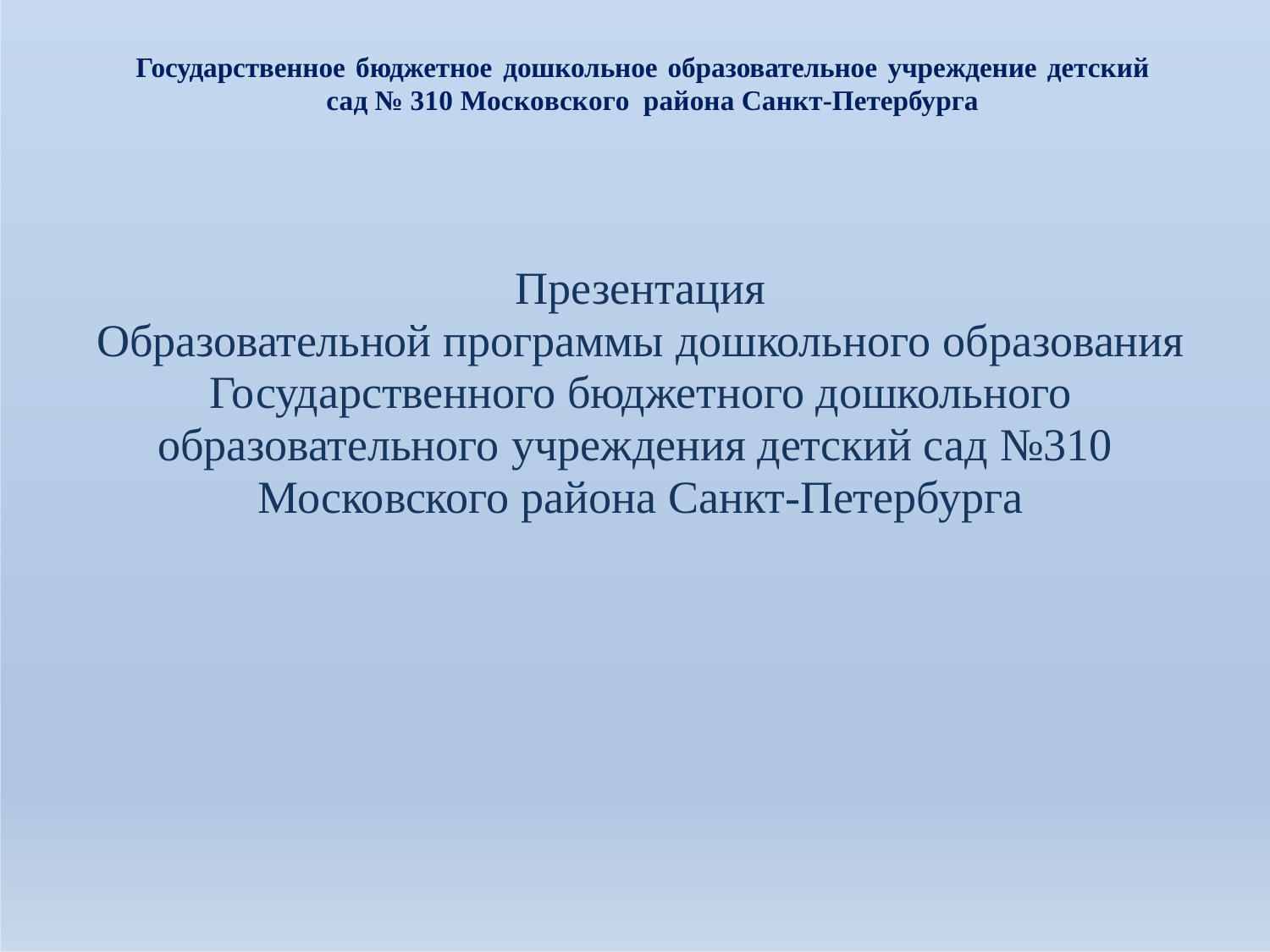

Государственное бюджетное дошкольное образовательное учреждение детский  сад № 310 Московского  района Санкт-Петербурга
# Презентация
Образовательной программы дошкольного образования  Государственного бюджетного дошкольного  образовательного учреждения детский сад №310  Московского района Санкт-Петербурга